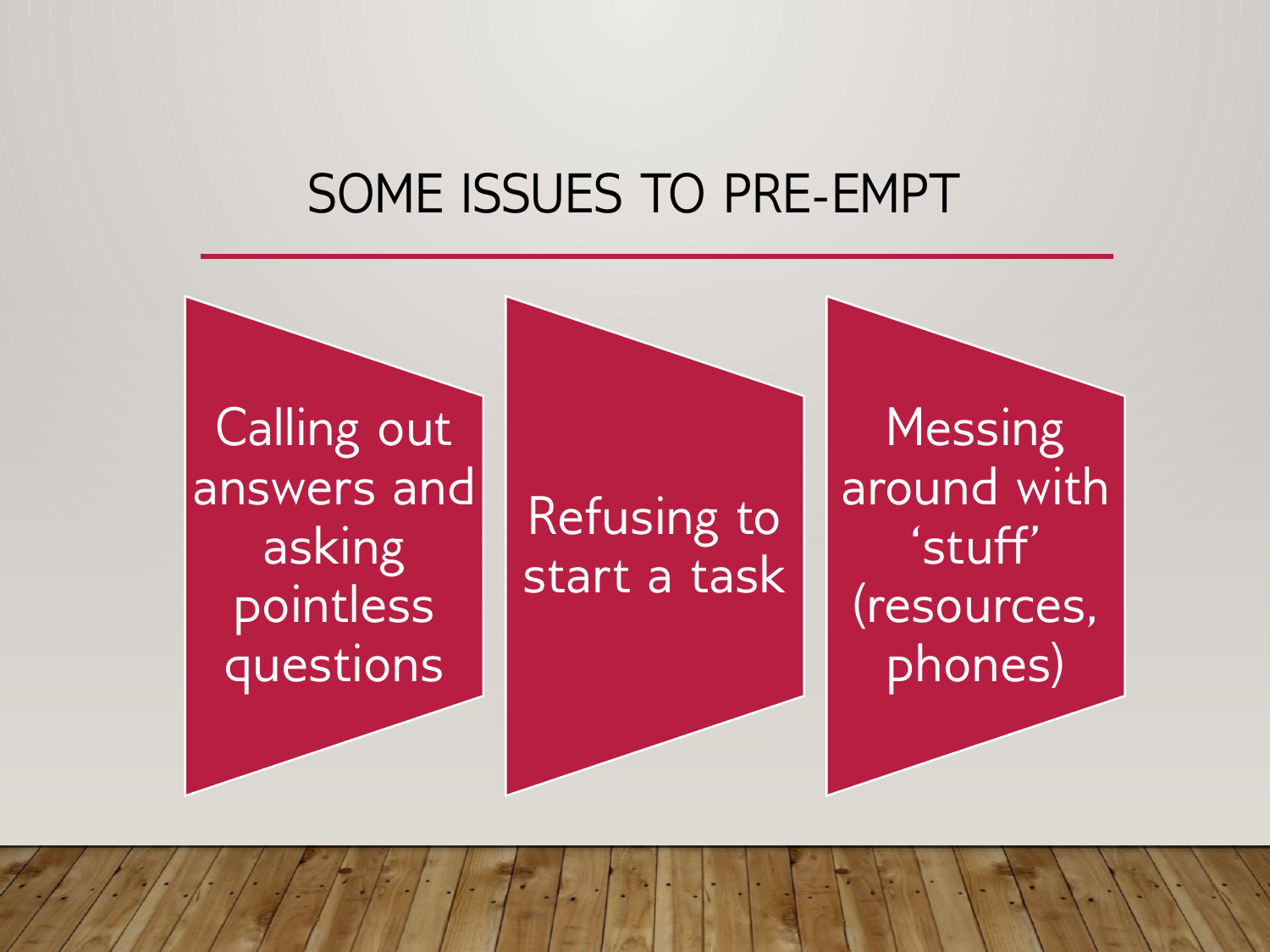

# Some Issues to Pre-Empt
Calling out answers and asking pointless questions
Refusing to start a task
Messing around with ‘stuff’ (resources, phones)